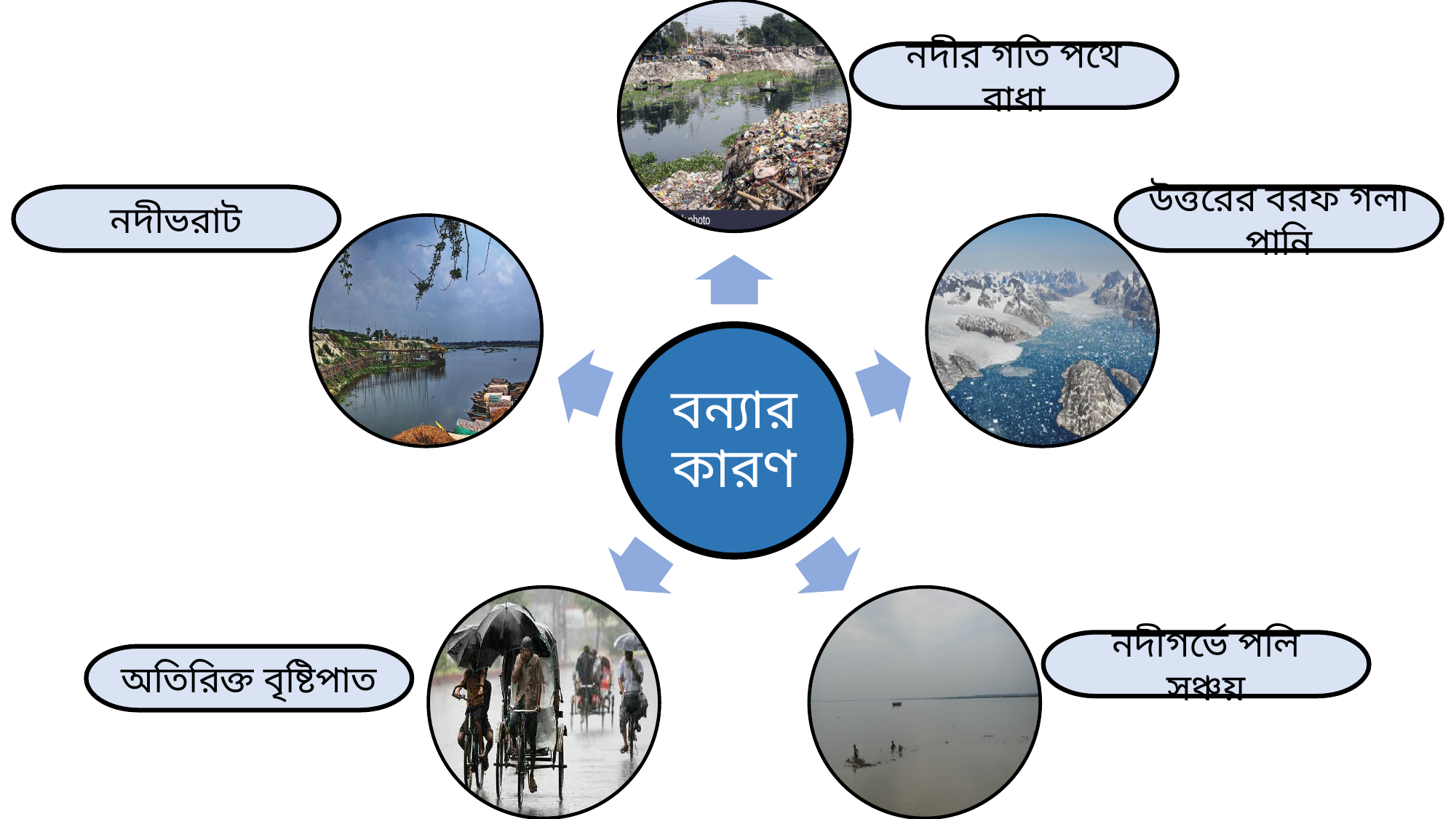

বন্যার কারণ

নদীর গতি পথে বাধা
নদীভরাট
উত্তরের বরফ গলা পানি
নদীগর্ভে পলি সঞ্চয়
অতিরিক্ত বৃষ্টিপাত